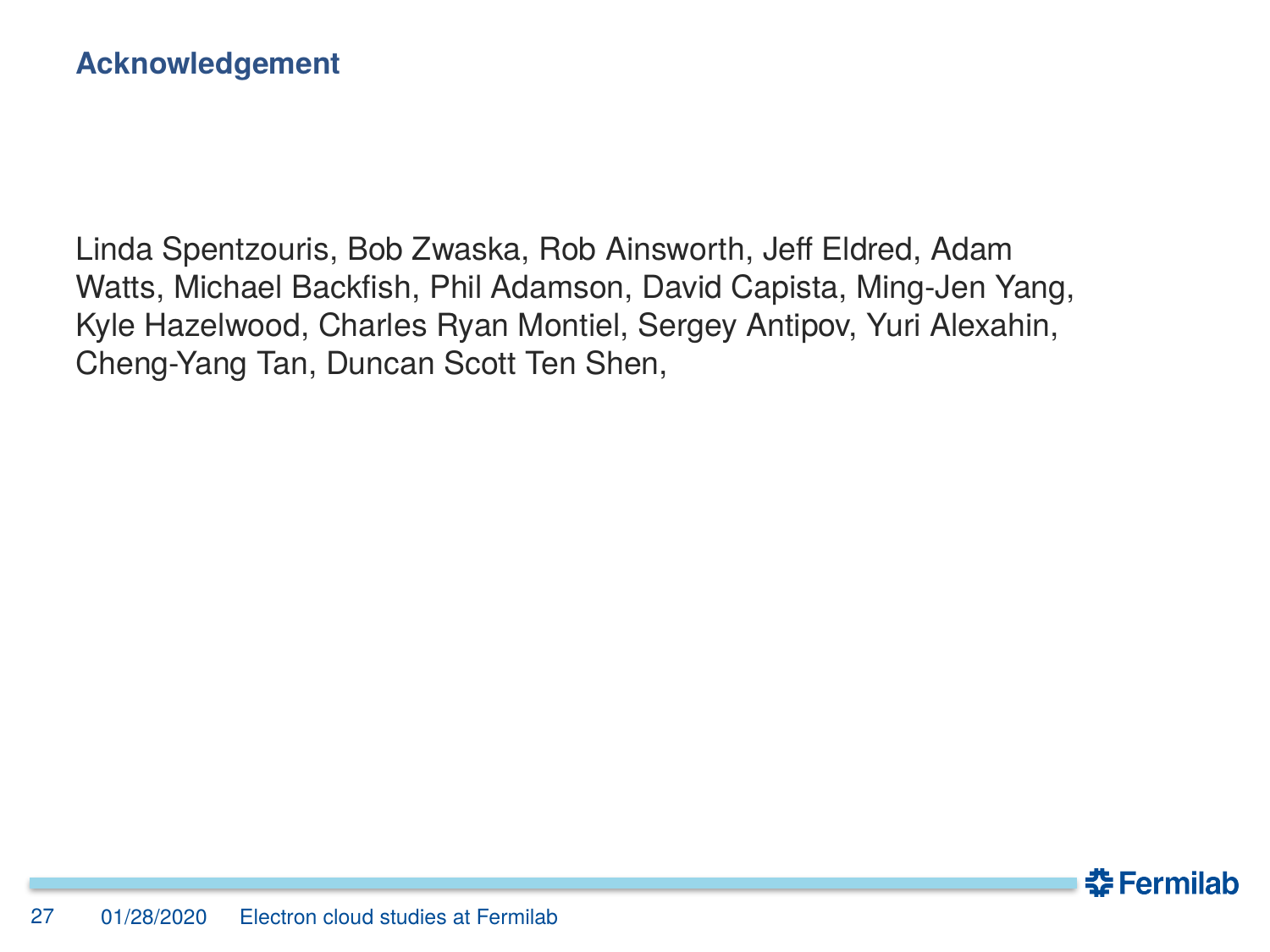

# Acknowledgement
Linda Spentzouris, Bob Zwaska, Rob Ainsworth, Jeff Eldred, Adam Watts, Michael Backfish, Phil Adamson, David Capista, Ming-Jen Yang, Kyle Hazelwood, Charles Ryan Montiel, Sergey Antipov, Yuri Alexahin, Cheng-Yang Tan, Duncan Scott Ten Shen,
27